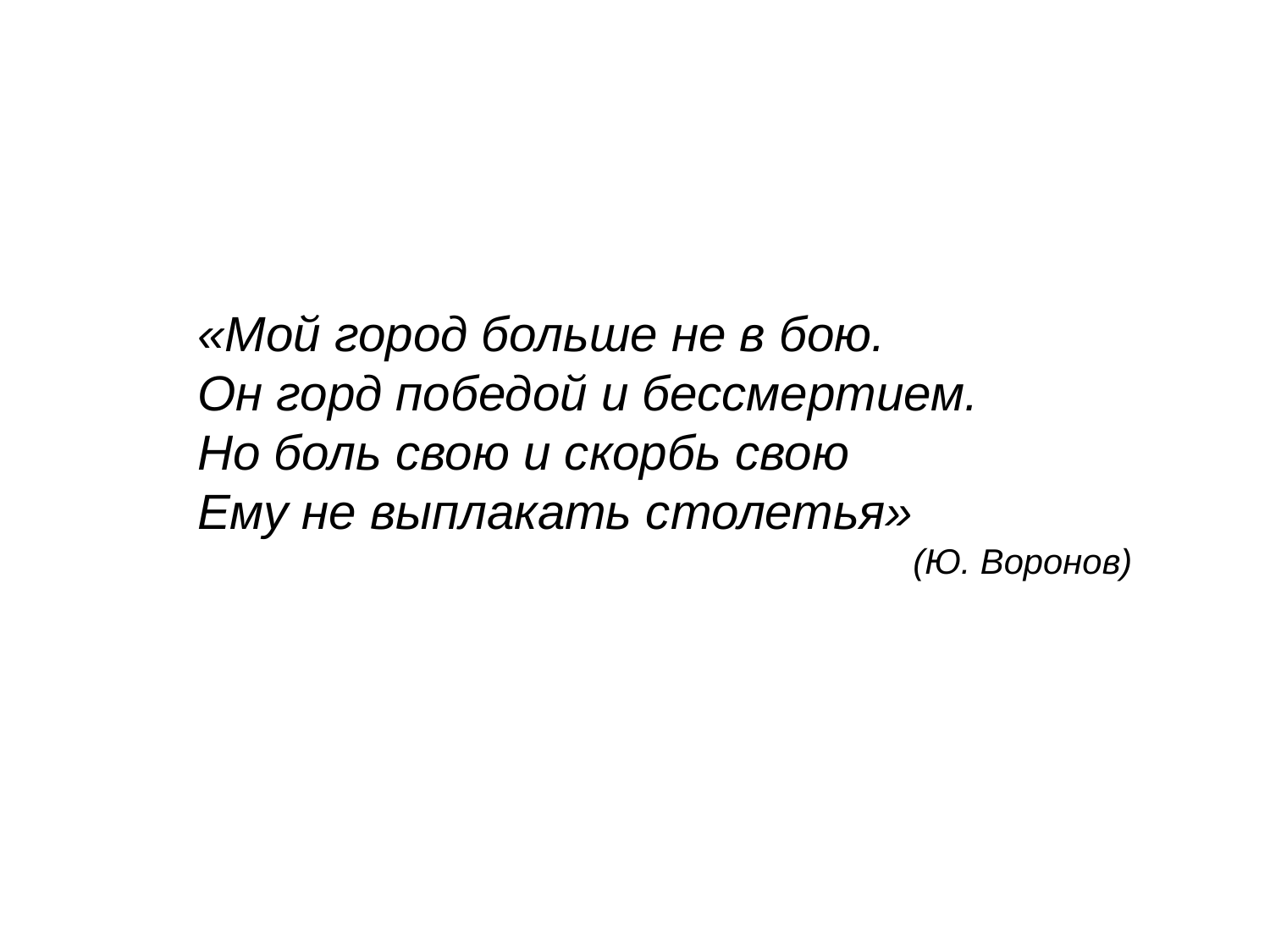

«Мой город больше не в бою.
Он горд победой и бессмертием.
Но боль свою и скорбь свою
Ему не выплакать столетья»
(Ю. Воронов)